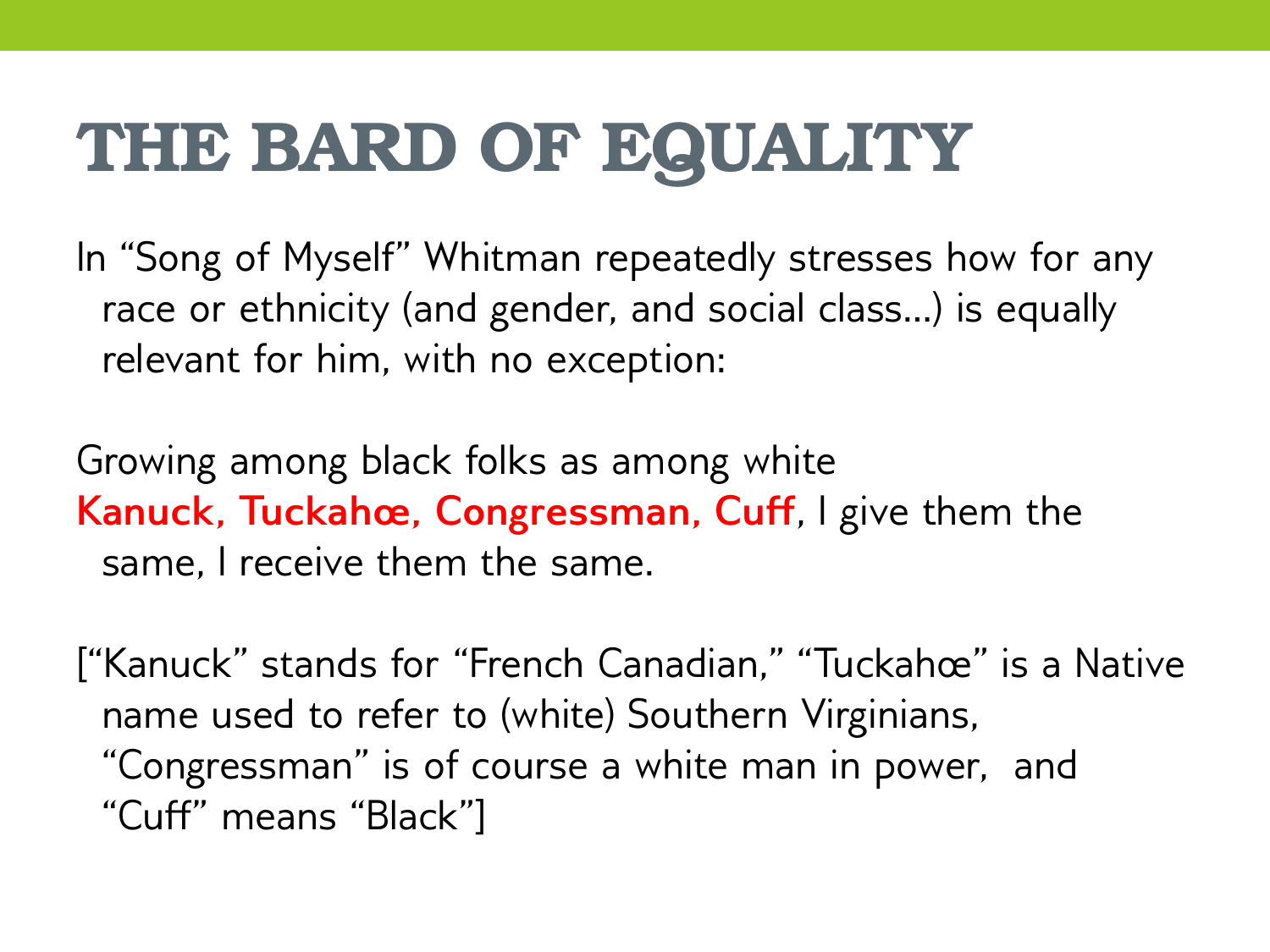

# THE BARD OF EQUALITY
In “Song of Myself” Whitman repeatedly stresses how for any race or ethnicity (and gender, and social class…) is equally relevant for him, with no exception:

Growing among black folks as among white
Kanuck, Tuckahoe, Congressman, Cuff, I give them the same, I receive them the same.

[“Kanuck” stands for “French Canadian,” “Tuckahoe” is a Native name used to refer to (white) Southern Virginians, “Congressman” is of course a white man in power,  and “Cuff” means “Black”]